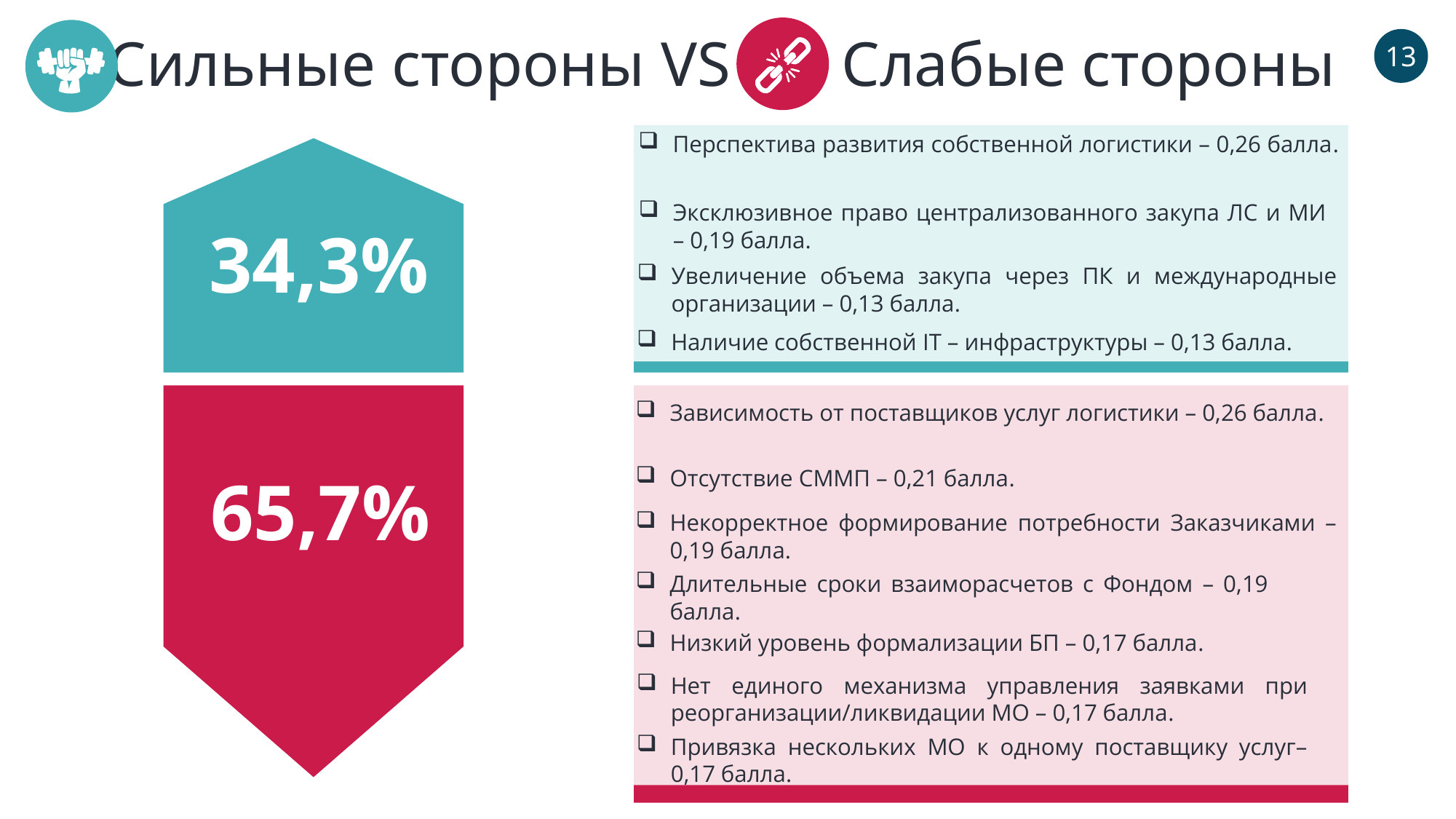

Сильные стороны VS       Слабые стороны
13

Перспектива развития собственной логистики – 0,26 балла.

Эксклюзивное право централизованного закупа ЛС и МИ – 0,19 балла.
34,3%
Увеличение объема закупа через ПК и международные организации – 0,13 балла.
Наличие собственной IT – инфраструктуры – 0,13 балла.

Зависимость от поставщиков услуг логистики – 0,26 балла.

Отсутствие СММП – 0,21 балла.
65,7%
Некорректное формирование потребности Заказчиками – 0,19 балла.
Длительные сроки взаиморасчетов с Фондом – 0,19 балла.
Низкий уровень формализации БП – 0,17 балла.
Нет единого механизма управления заявками при реорганизации/ликвидации МО – 0,17 балла.
Привязка нескольких МО к одному поставщику услуг– 0,17 балла.